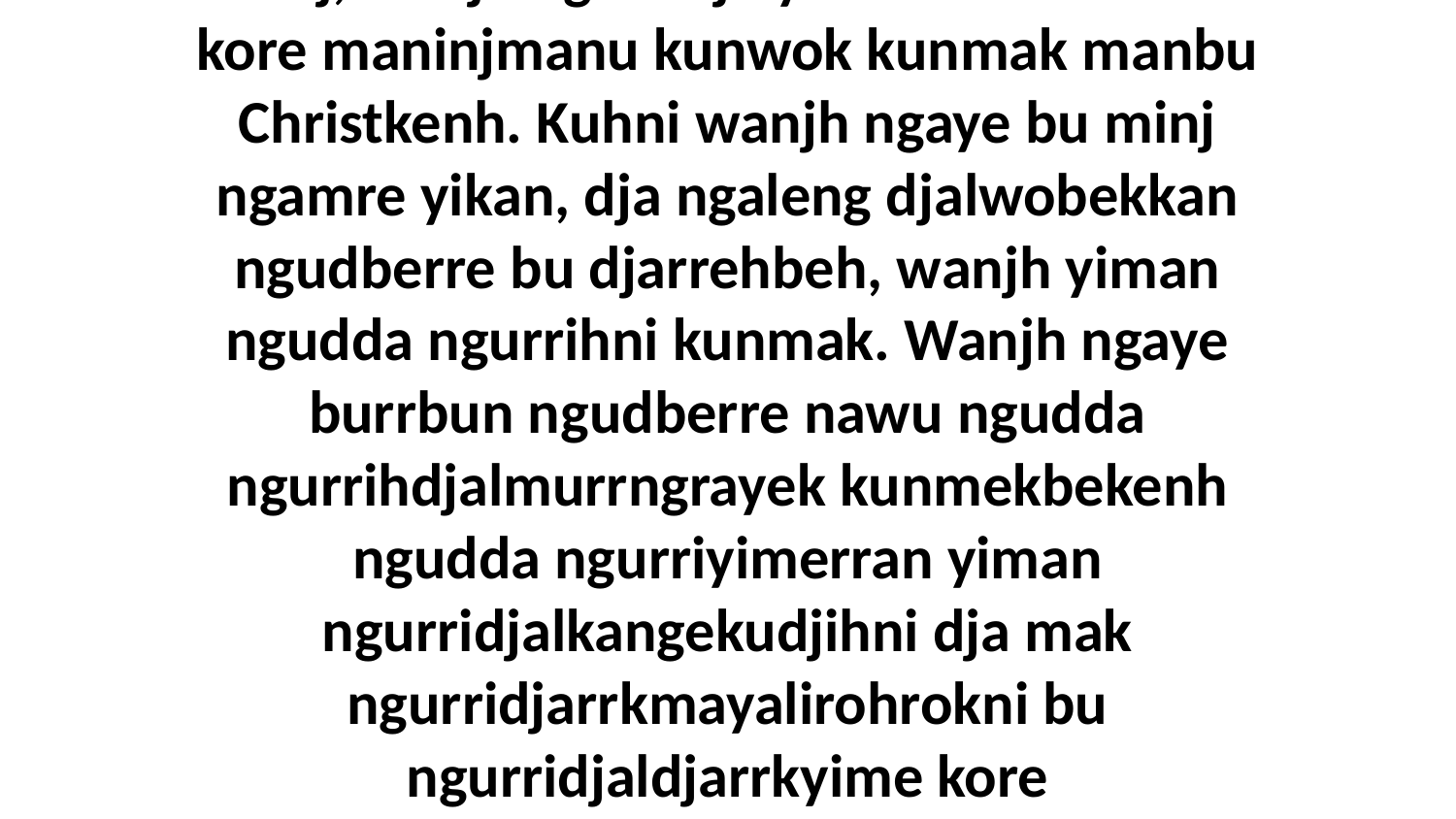

27 Kububuyika kunwern kambebme kadberre, dja njalehnjale ngunmarnekurduyimerran. Bonj, wanjh ngurridjalyime kunmakkenh kore maninjmanu kunwok kunmak manbu Christkenh. Kuhni wanjh ngaye bu minj ngamre yikan, dja ngaleng djalwobekkan ngudberre bu djarrehbeh, wanjh yiman ngudda ngurrihni kunmak. Wanjh ngaye burrbun ngudberre nawu ngudda ngurrihdjalmurrngrayek kunmekbekenh ngudda ngurriyimerran yiman ngurridjalkangekudjihni dja mak ngurridjarrkmayalirohrokni bu ngurridjaldjarrkyime kore ngurrbenmarnemulewan bininj rowk manbu kunwok manmak duninjh kore kabiyolyolme Jesus.